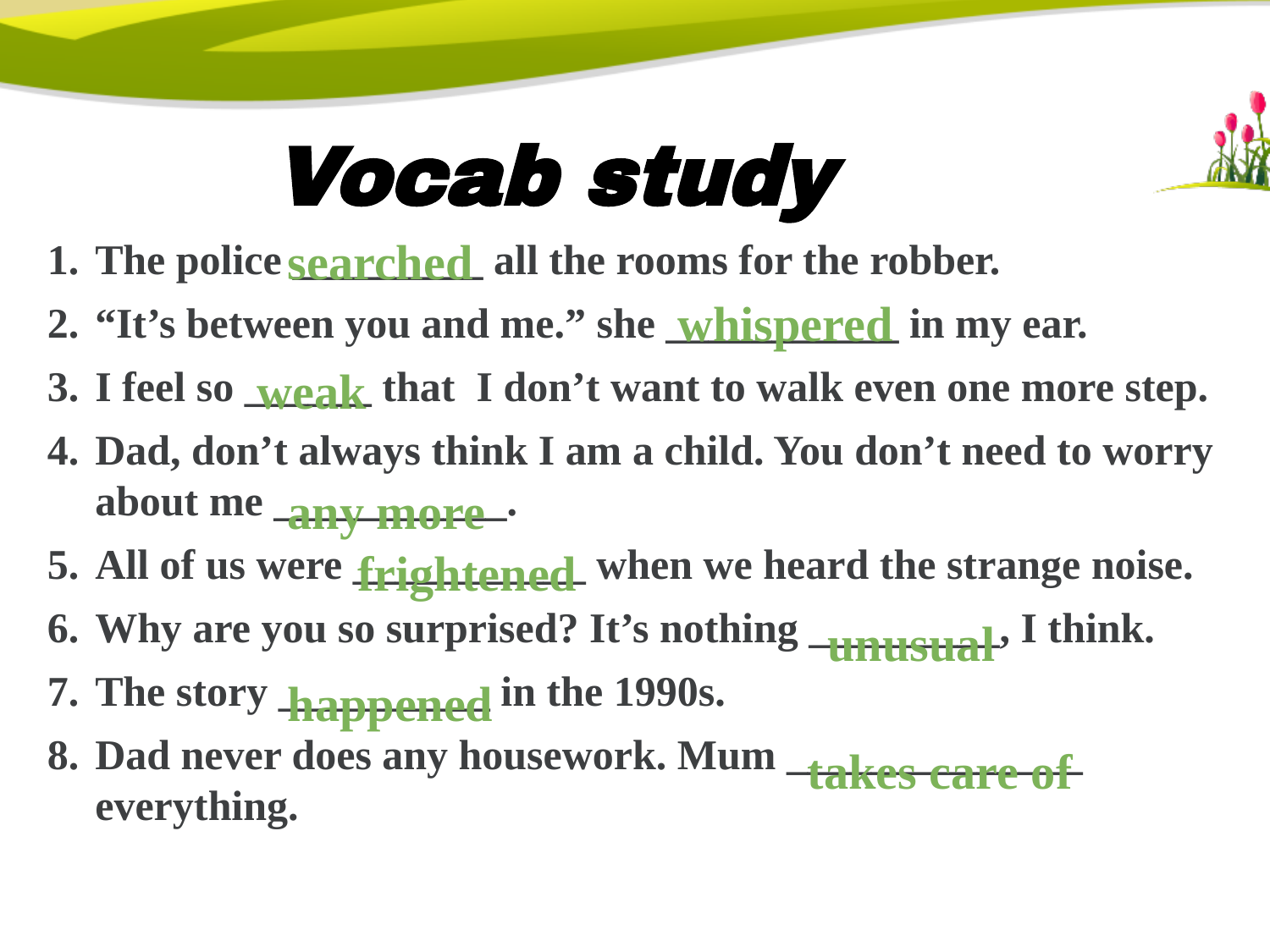

# Vocab study
searched
The police _________ all the rooms for the robber.
“It’s between you and me.” she ___________ in my ear.
I feel so ______ that  I don’t want to walk even one more step.
Dad, don’t always think I am a child. You don’t need to worry about me ___________.
All of us were ___________ when we heard the strange noise.
Why are you so surprised? It’s nothing _________, I think.
The story __________ in the 1990s.
Dad never does any housework. Mum ______________ everything.
whispered
weak
any more
frightened
unusual
happened
takes care of